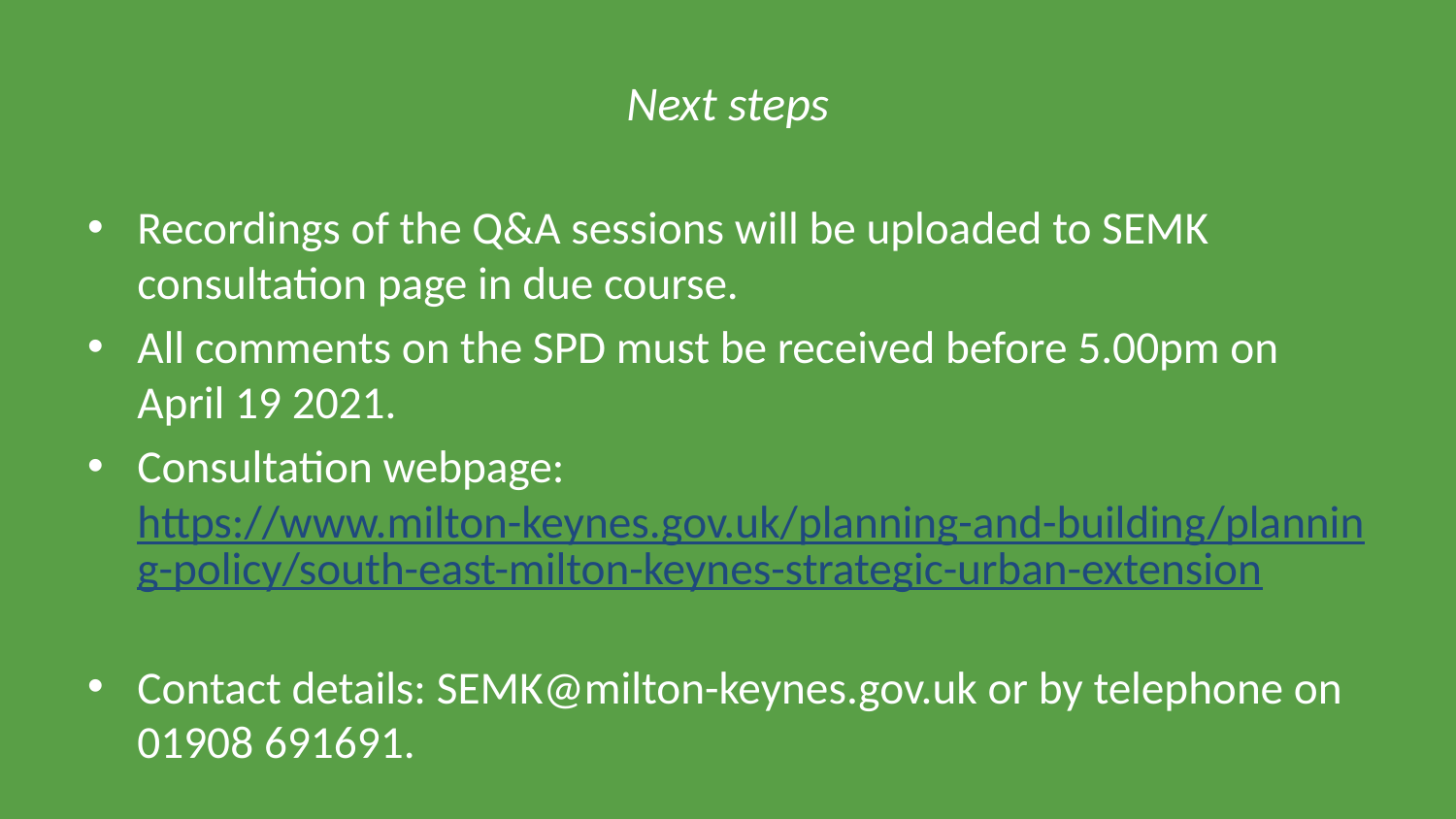

# Next steps
Recordings of the Q&A sessions will be uploaded to SEMK consultation page in due course.
All comments on the SPD must be received before 5.00pm on April 19 2021.
Consultation webpage:  https://www.milton-keynes.gov.uk/planning-and-building/planning-policy/south-east-milton-keynes-strategic-urban-extension
Contact details: SEMK@milton-keynes.gov.uk or by telephone on 01908 691691.